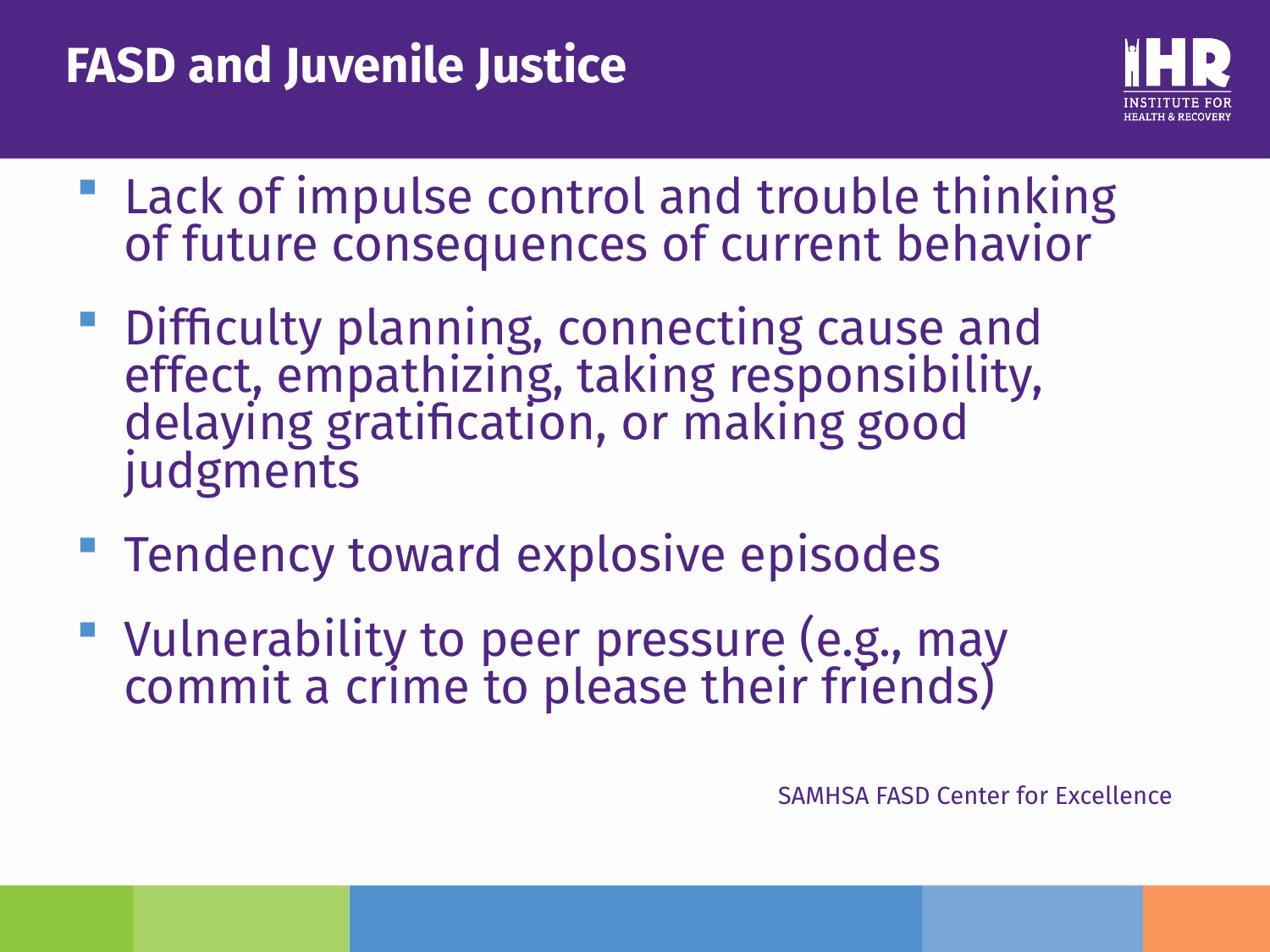

# FASD and Juvenile Justice
Lack of impulse control and trouble thinking of future consequences of current behavior
Difficulty planning, connecting cause and effect, empathizing, taking responsibility, delaying gratification, or making good judgments
Tendency toward explosive episodes
Vulnerability to peer pressure (e.g., may commit a crime to please their friends)

SAMHSA FASD Center for Excellence